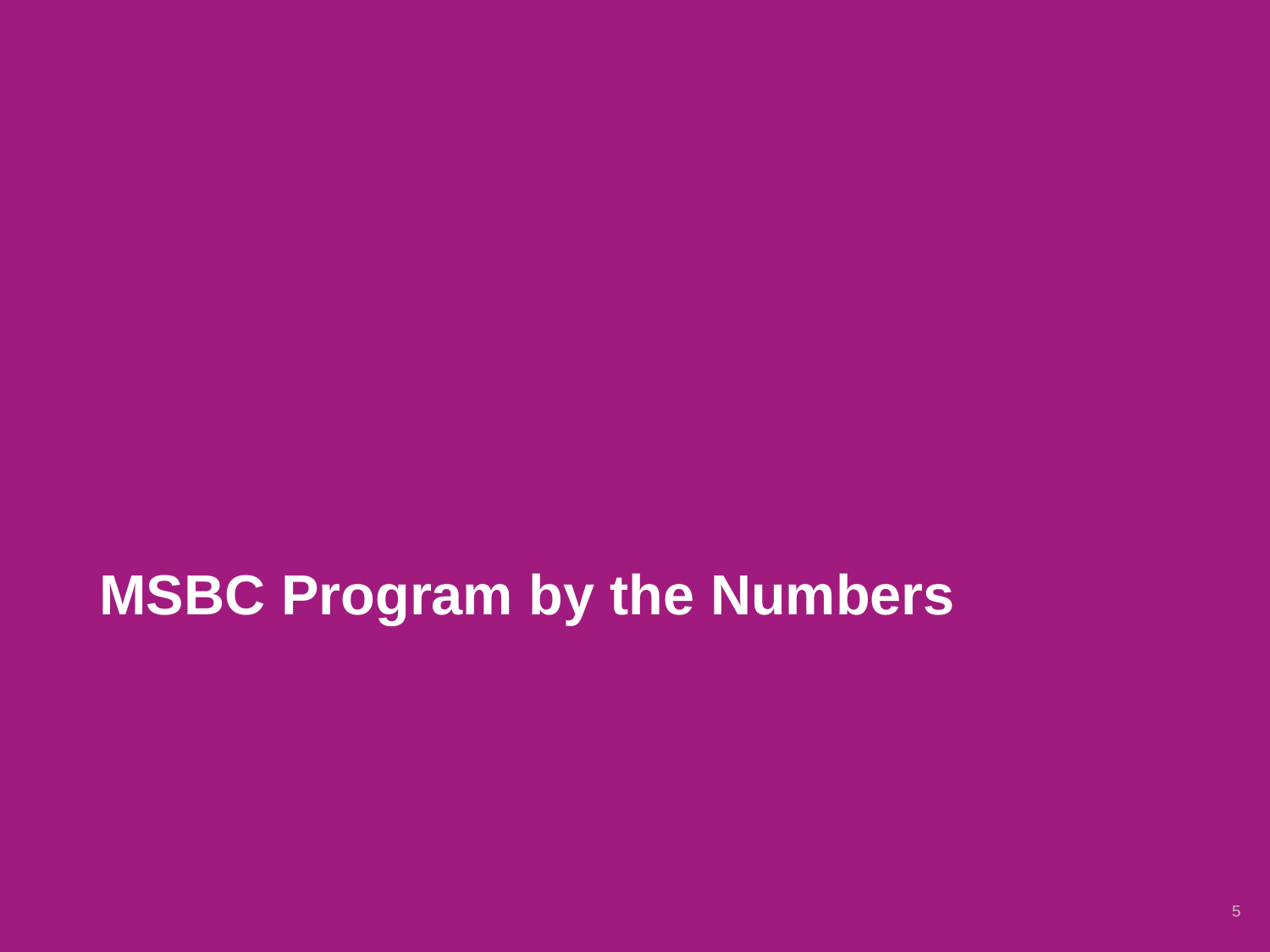

# MSBC Program by the Numbers

5